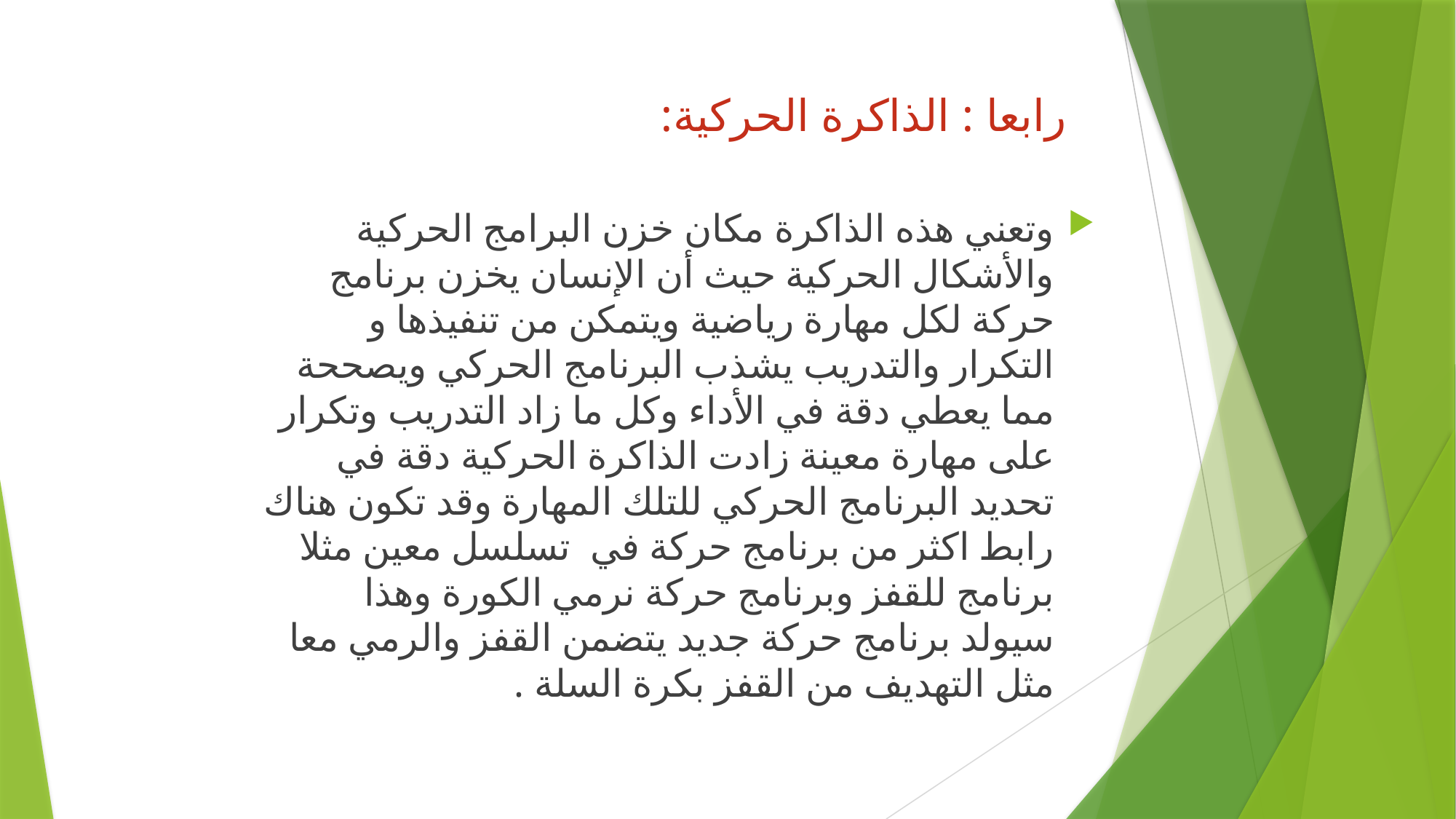

# ‏رابعا : الذاكرة الحركية:
‏وتعني هذه الذاكرة مكان خزن البرامج الحركية والأشكال الحركية حيث أن الإنسان ‏يخزن برنامج حركة لكل مهارة رياضية ويتمكن من تنفيذها و التكرار والتدريب يشذب البرنامج الحركي ‏ويصححة مما يعطي دقة في الأداء وكل ما زاد التدريب وتكرار على مهارة معينة زادت الذاكرة الحركية دقة في تحديد البرنامج الحركي للتلك المهارة وقد تكون هناك رابط اكثر من برنامج حركة في  ‏تسلسل معين مثلا برنامج للقفز وبرنامج حركة نرمي الكورة وهذا سيولد برنامج حركة جديد يتضمن القفز والرمي معا مثل التهديف من القفز بكرة السلة .